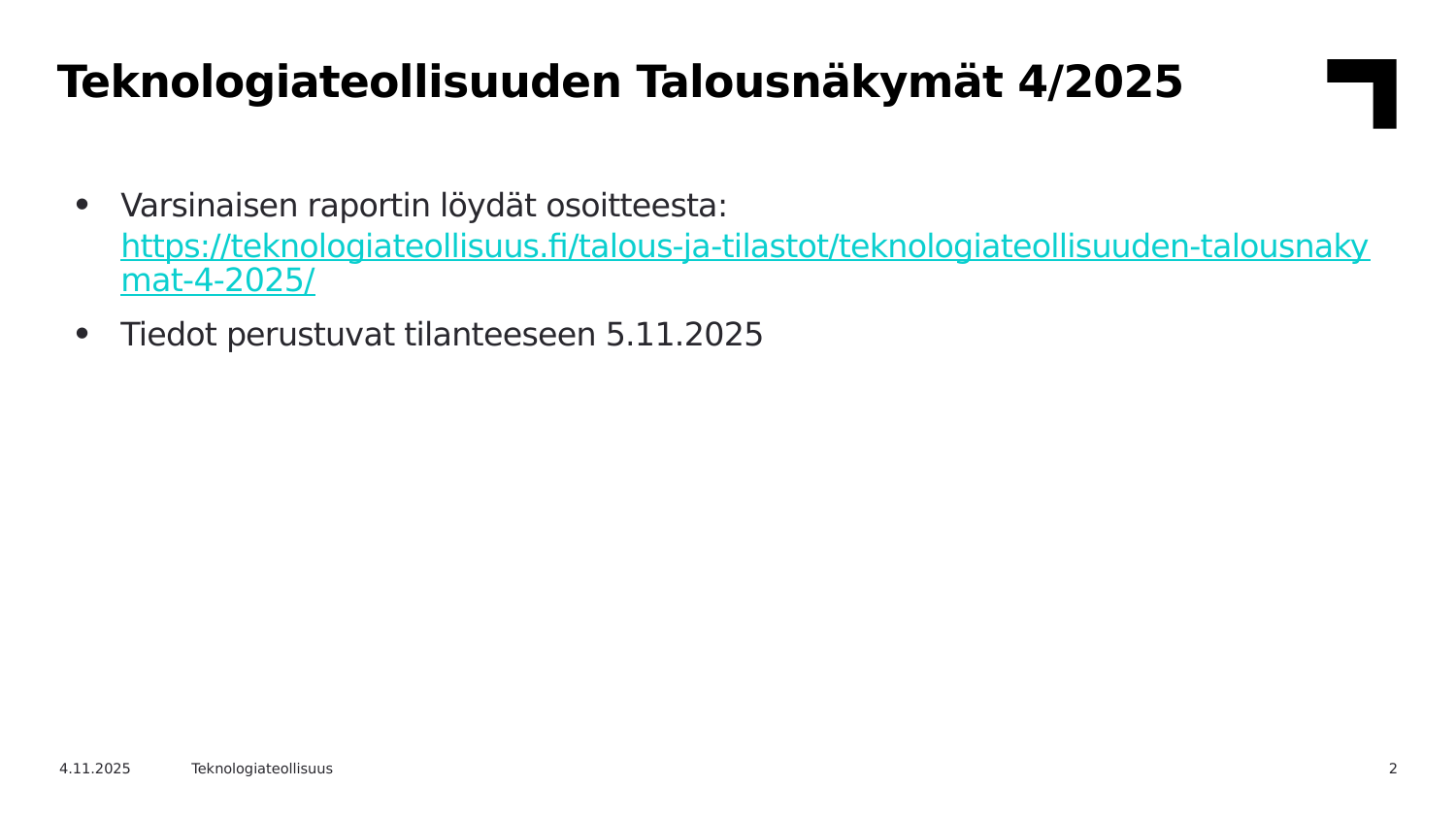

Teknologiateollisuuden Talousnäkymät 4/2025

Varsinaisen raportin löydät osoitteesta: https://teknologiateollisuus.fi/talous-ja-tilastot/teknologiateollisuuden-talousnakymat-4-2025/
Tiedot perustuvat tilanteeseen 5.11.2025

4.11.2025
Teknologiateollisuus
2